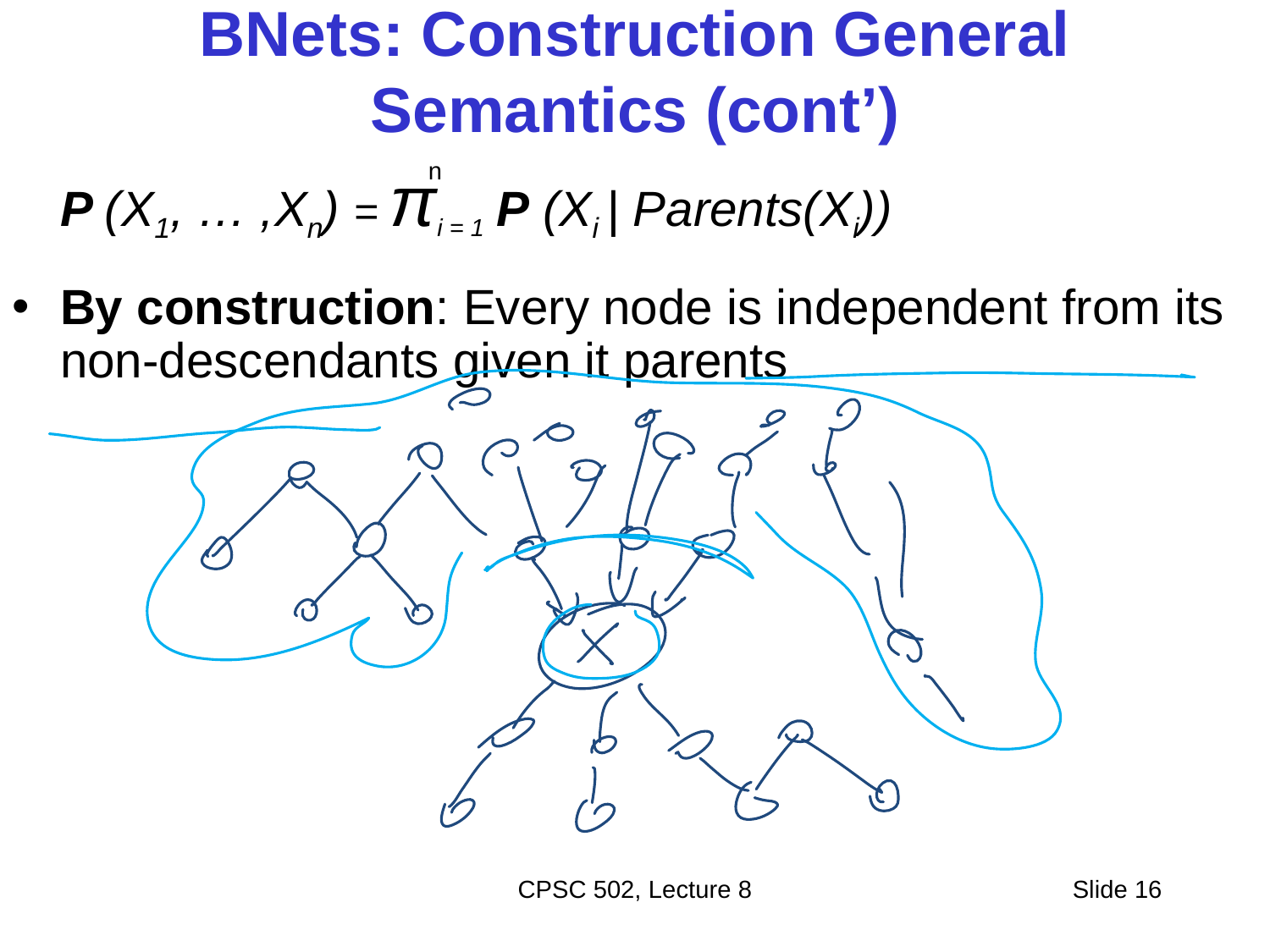

# BNets: Construction General Semantics (cont’)
n
	P (X1, … ,Xn) = πi = 1 P (Xi | Parents(Xi))

By construction: Every node is independent from its non-descendants given it parents

CPSC 502, Lecture 8
Slide 16